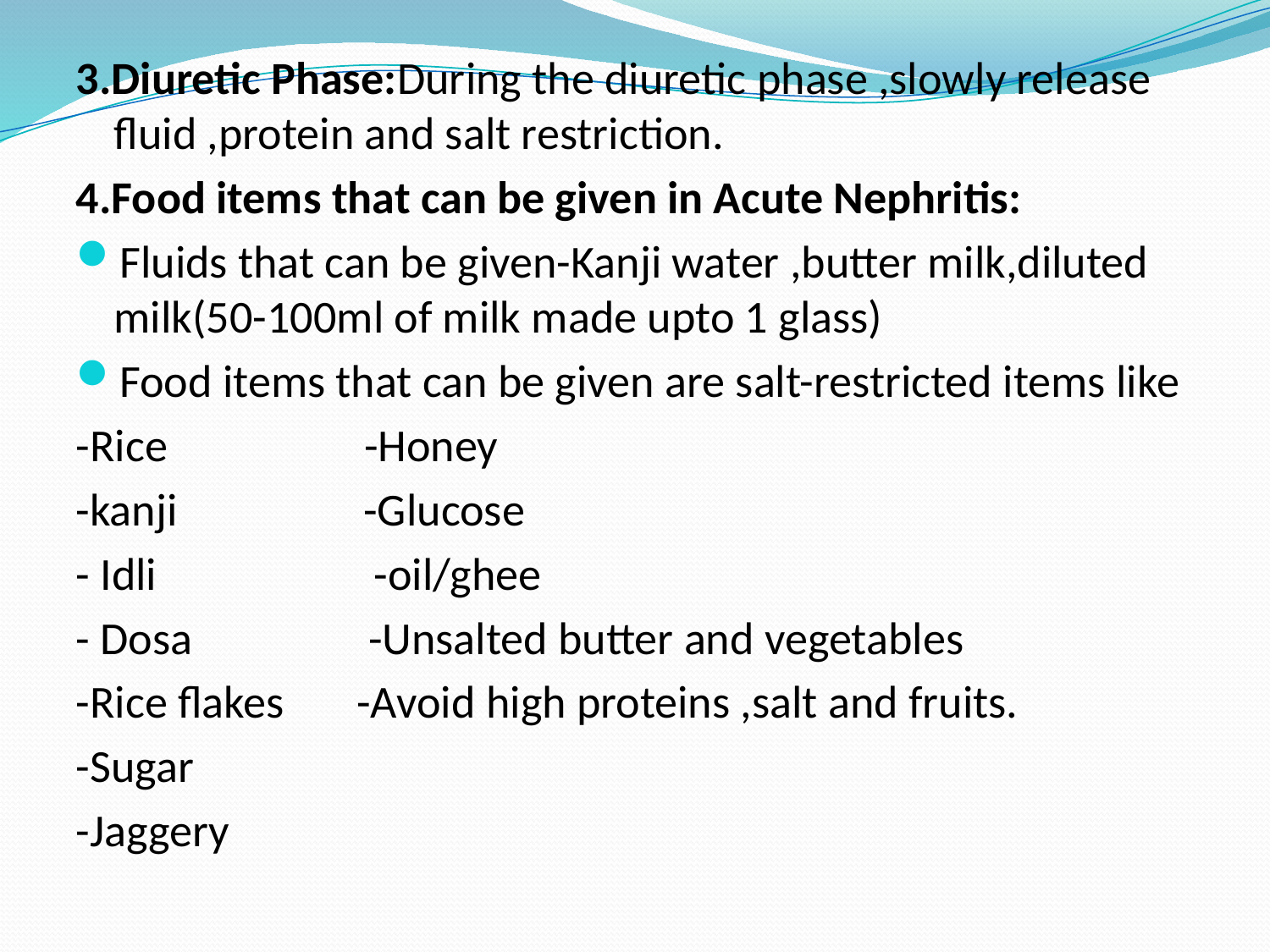

3.Diuretic Phase:During the diuretic phase ,slowly release fluid ,protein and salt restriction.
4.Food items that can be given in Acute Nephritis:
Fluids that can be given-Kanji water ,butter milk,diluted milk(50-100ml of milk made upto 1 glass)
Food items that can be given are salt-restricted items like
-Rice                   -Honey
-kanji                  -Glucose
- Idli                     -oil/ghee
- Dosa                 -Unsalted butter and vegetables
-Rice flakes       -Avoid high proteins ,salt and fruits.
-Sugar
-Jaggery